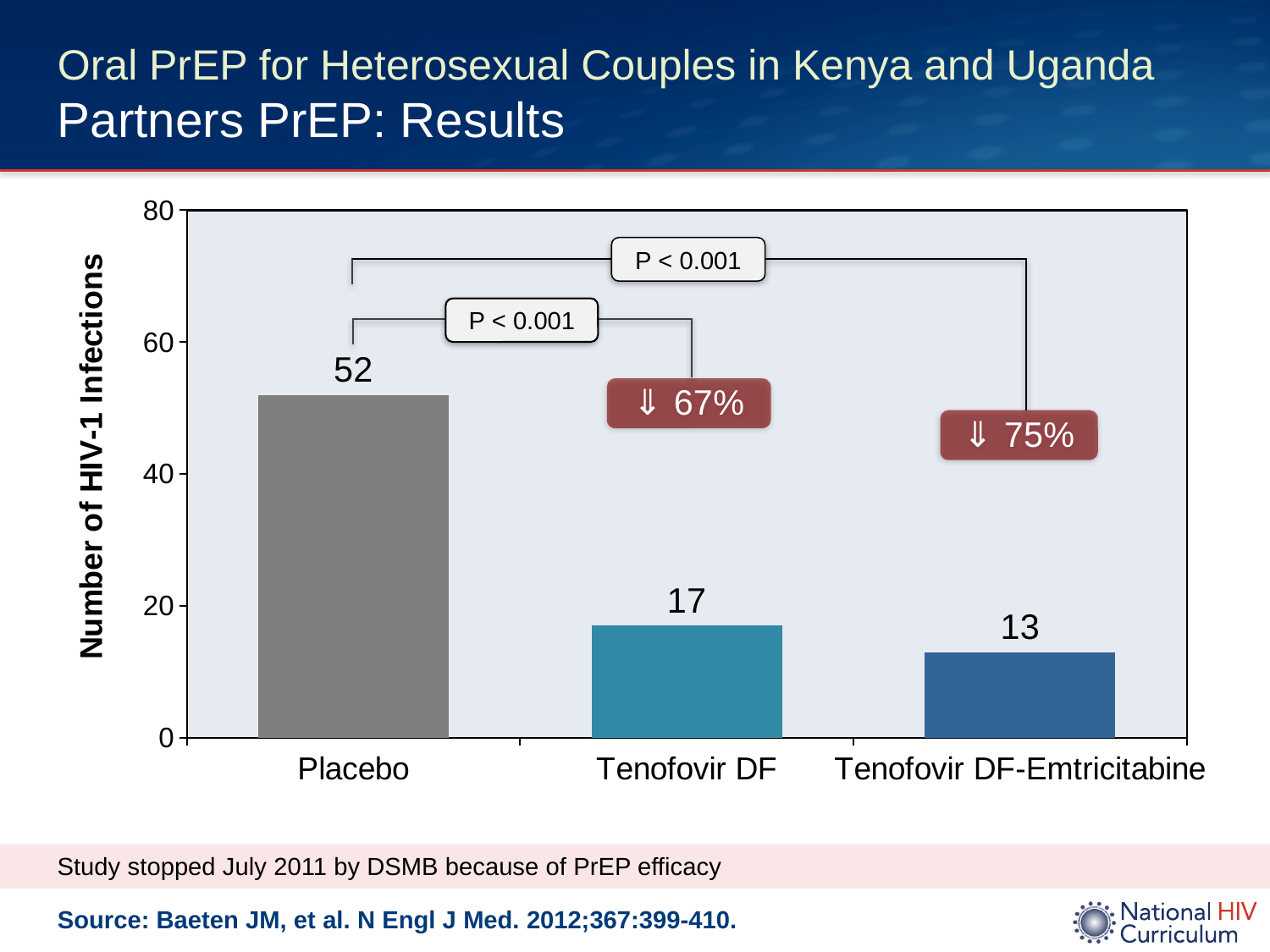

# Oral PrEP for Heterosexual Couples in Kenya and Uganda Partners PrEP: Results

### Chart

| Category | Series 1 |
|---|---|
| Placebo | 52.0 |
| Tenofovir DF | 17.0 |
| Tenofovir DF-Emtricitabine | 13.0 |
P < 0.001
P < 0.001
 Study stopped July 2011 by DSMB because of PrEP efficacy
Source: Baeten JM, et al. N Engl J Med. 2012;367:399-410.